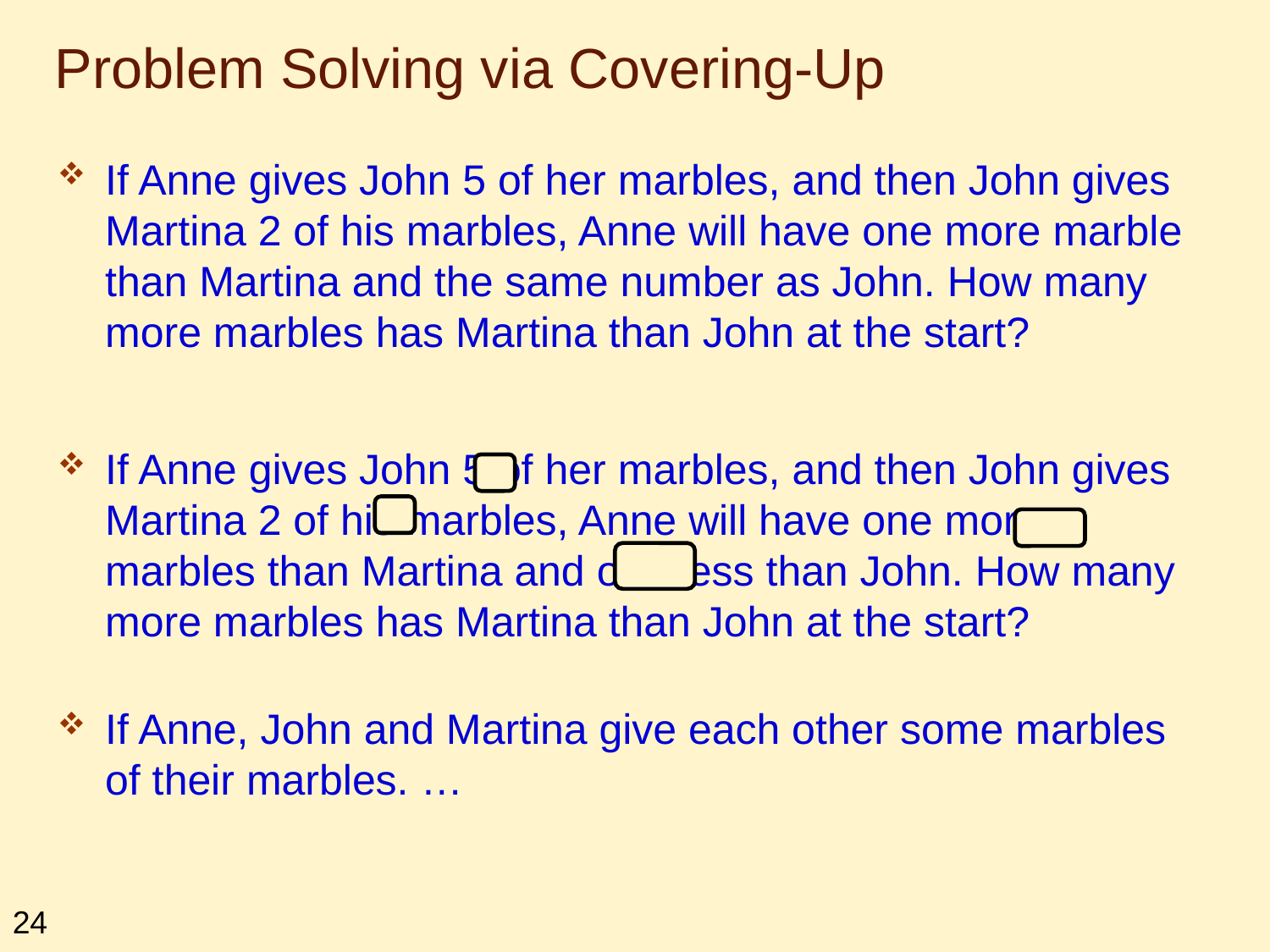

# Problem Solving via Covering-Up
If Anne gives John 5 of her marbles, and then John gives Martina 2 of his marbles, Anne will have one more marble than Martina and the same number as John. How many more marbles has Martina than John at the start?
If Anne gives John 5 of her marbles, and then John gives Martina 2 of his marbles, Anne will have one more marbles than Martina and one less than John. How many more marbles has Martina than John at the start?

If Anne, John and Martina give each other some marbles of their marbles. …